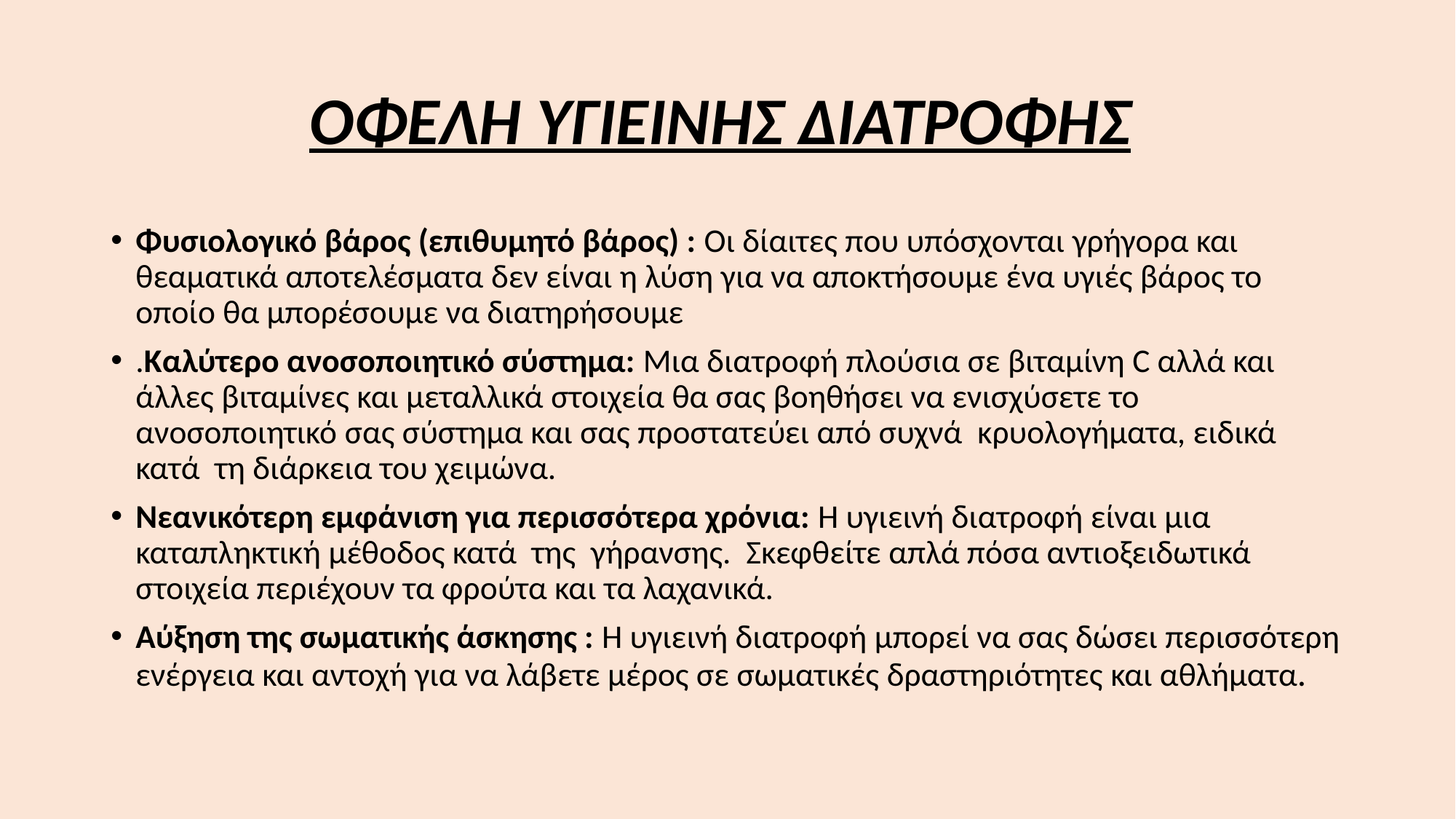

# ΟΦΕΛΗ ΥΓΙΕΙΝΗΣ ΔΙΑΤΡΟΦΗΣ
Φυσιολογικό βάρος (επιθυμητό βάρος) : Οι δίαιτες που υπόσχονται γρήγορα και θεαματικά αποτελέσματα δεν είναι η λύση για να αποκτήσουμε ένα υγιές βάρος το οποίο θα μπορέσουμε να διατηρήσουμε
.Καλύτερο ανοσοποιητικό σύστημα: Μια διατροφή πλούσια σε βιταμίνη C αλλά και άλλες βιταμίνες και μεταλλικά στοιχεία θα σας βοηθήσει να ενισχύσετε το ανοσοποιητικό σας σύστημα και σας προστατεύει από συχνά  κρυολογήματα, ειδικά κατά  τη διάρκεια του χειμώνα.
Νεανικότερη εμφάνιση για περισσότερα χρόνια: Η υγιεινή διατροφή είναι μια καταπληκτική μέθοδος κατά  της  γήρανσης.  Σκεφθείτε απλά πόσα αντιοξειδωτικά στοιχεία περιέχουν τα φρούτα και τα λαχανικά.
Αύξηση της σωματικής άσκησης : Η υγιεινή διατροφή μπορεί να σας δώσει περισσότερη ενέργεια και αντοχή για να λάβετε μέρος σε σωματικές δραστηριότητες και αθλήματα.